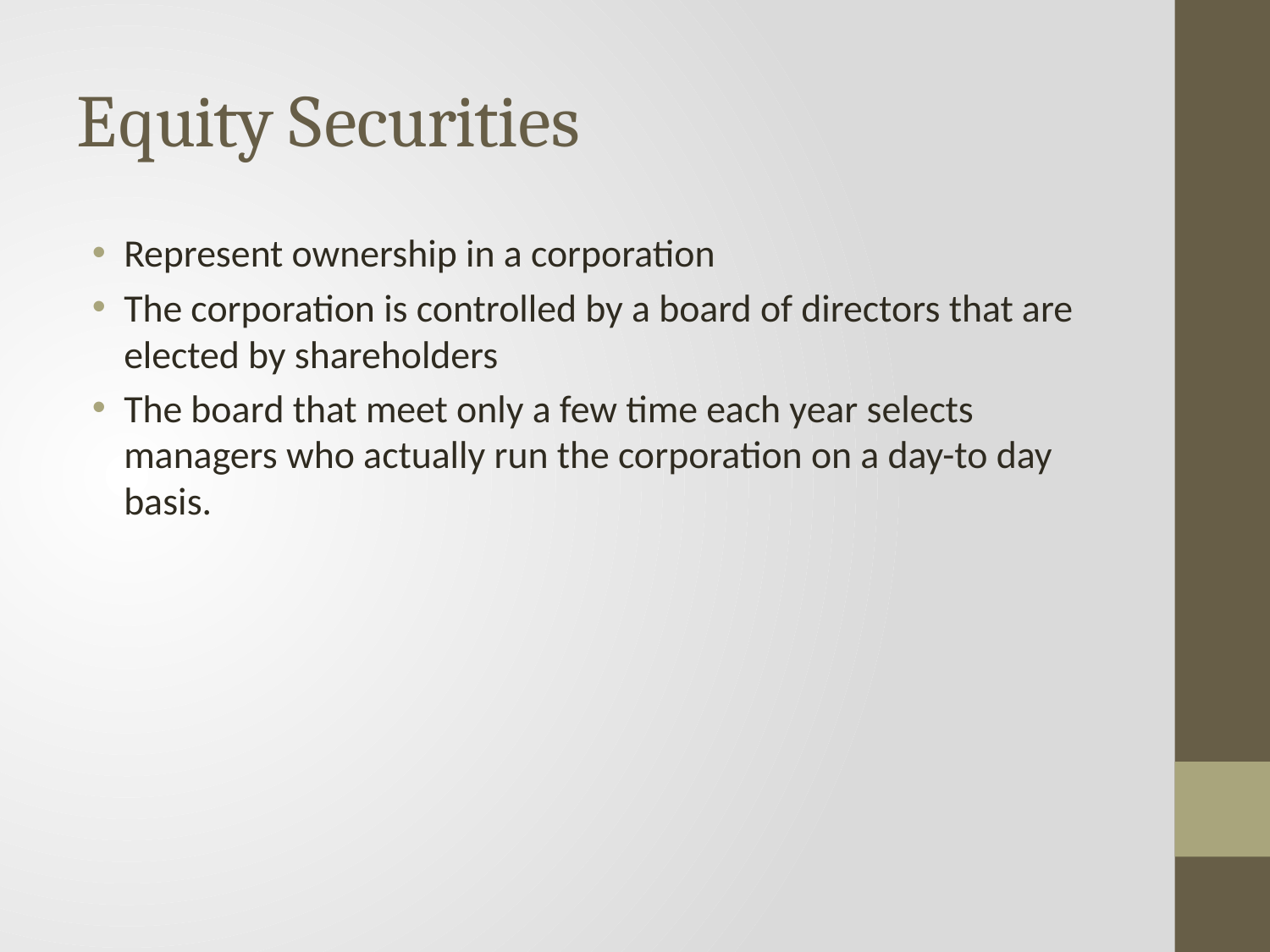

# Equity Securities
Represent ownership in a corporation
The corporation is controlled by a board of directors that are elected by shareholders
The board that meet only a few time each year selects managers who actually run the corporation on a day-to day basis.